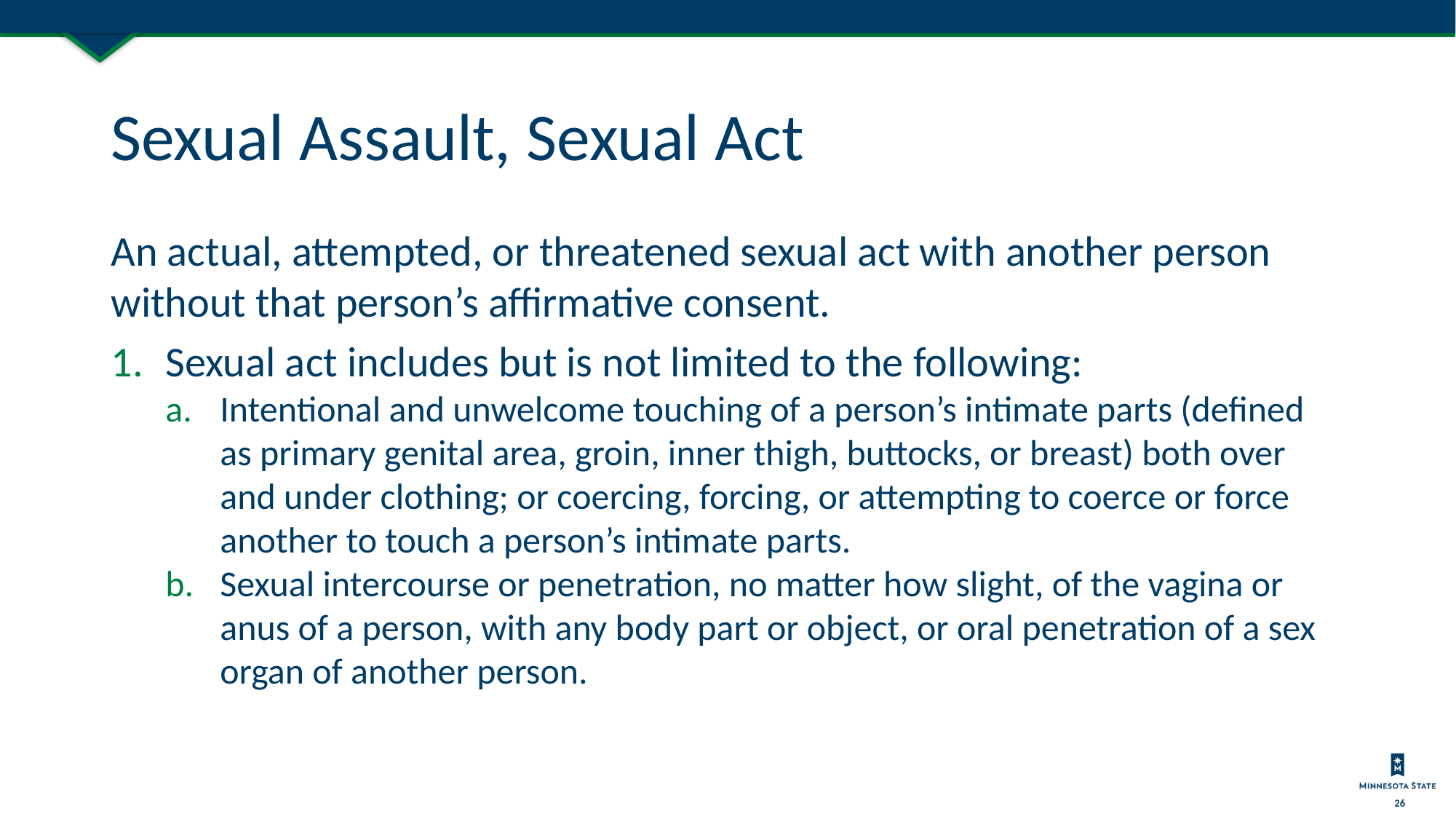

# Sexual Assault, Sexual Act
An actual, attempted, or threatened sexual act with another person without that person’s affirmative consent.
Sexual act includes but is not limited to the following:
Intentional and unwelcome touching of a person’s intimate parts (defined as primary genital area, groin, inner thigh, buttocks, or breast) both over and under clothing; or coercing, forcing, or attempting to coerce or force another to touch a person’s intimate parts.
Sexual intercourse or penetration, no matter how slight, of the vagina or anus of a person, with any body part or object, or oral penetration of a sex organ of another person.